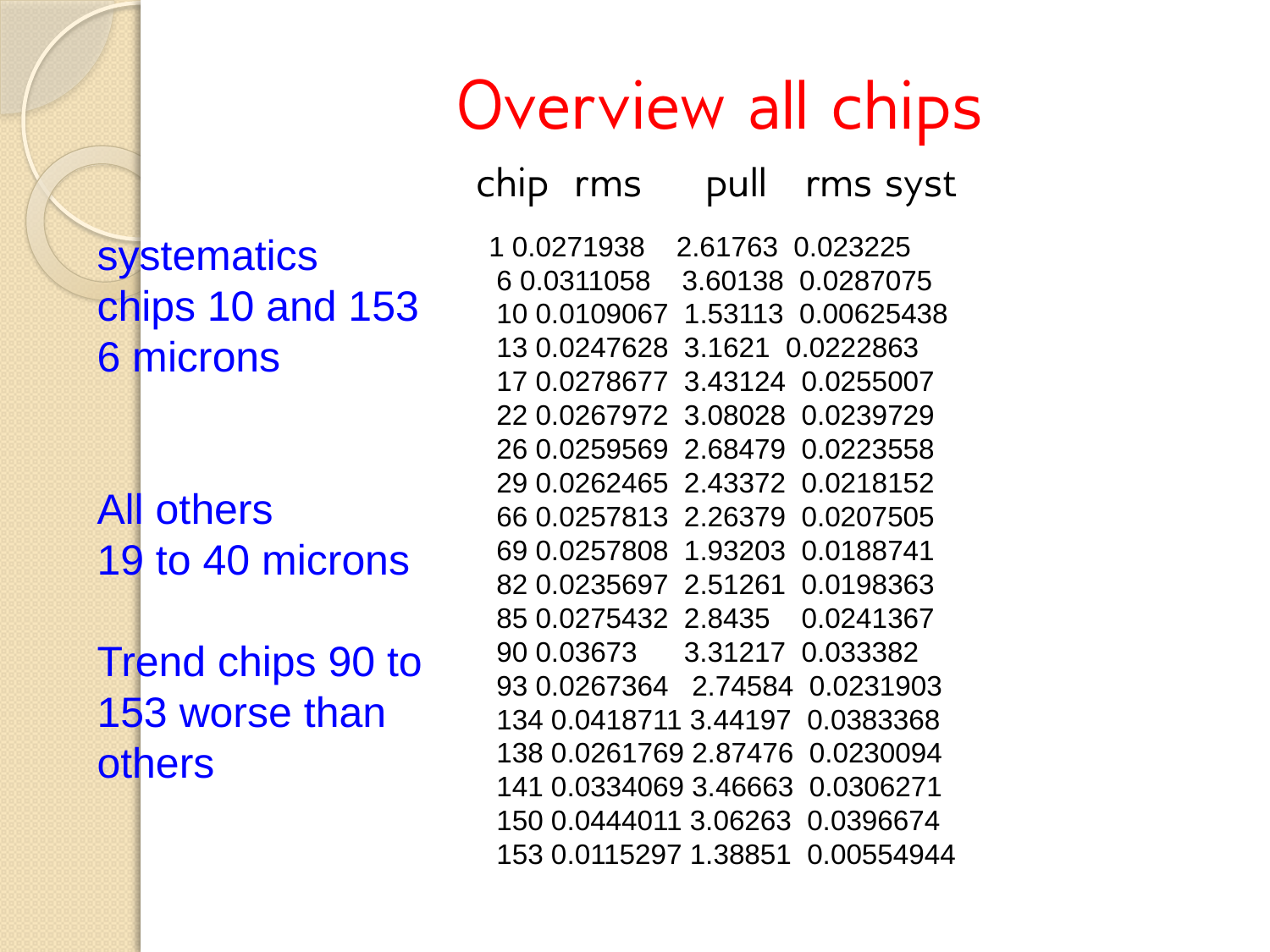

# Overview all chips
chip  rms     pull   rms syst

systematics
chips 10 and 153
6 microns

All others
19 to 40 microns

Trend chips 90 to 153 worse than others

1 0.0271938    2.61763  0.023225
 6 0.0311058    3.60138  0.0287075
 10 0.0109067  1.53113  0.00625438
 13 0.0247628  3.1621  0.0222863
 17 0.0278677  3.43124  0.0255007
 22 0.0267972  3.08028  0.0239729
 26 0.0259569  2.68479  0.0223558
 29 0.0262465  2.43372  0.0218152
 66 0.0257813  2.26379  0.0207505
 69 0.0257808  1.93203  0.0188741
 82 0.0235697  2.51261  0.0198363
 85 0.0275432  2.8435    0.0241367
 90 0.03673      3.31217  0.033382
 93 0.0267364   2.74584  0.0231903
 134 0.0418711 3.44197  0.0383368
 138 0.0261769 2.87476  0.0230094
 141 0.0334069 3.46663  0.0306271
 150 0.0444011 3.06263  0.0396674
 153 0.0115297 1.38851  0.00554944